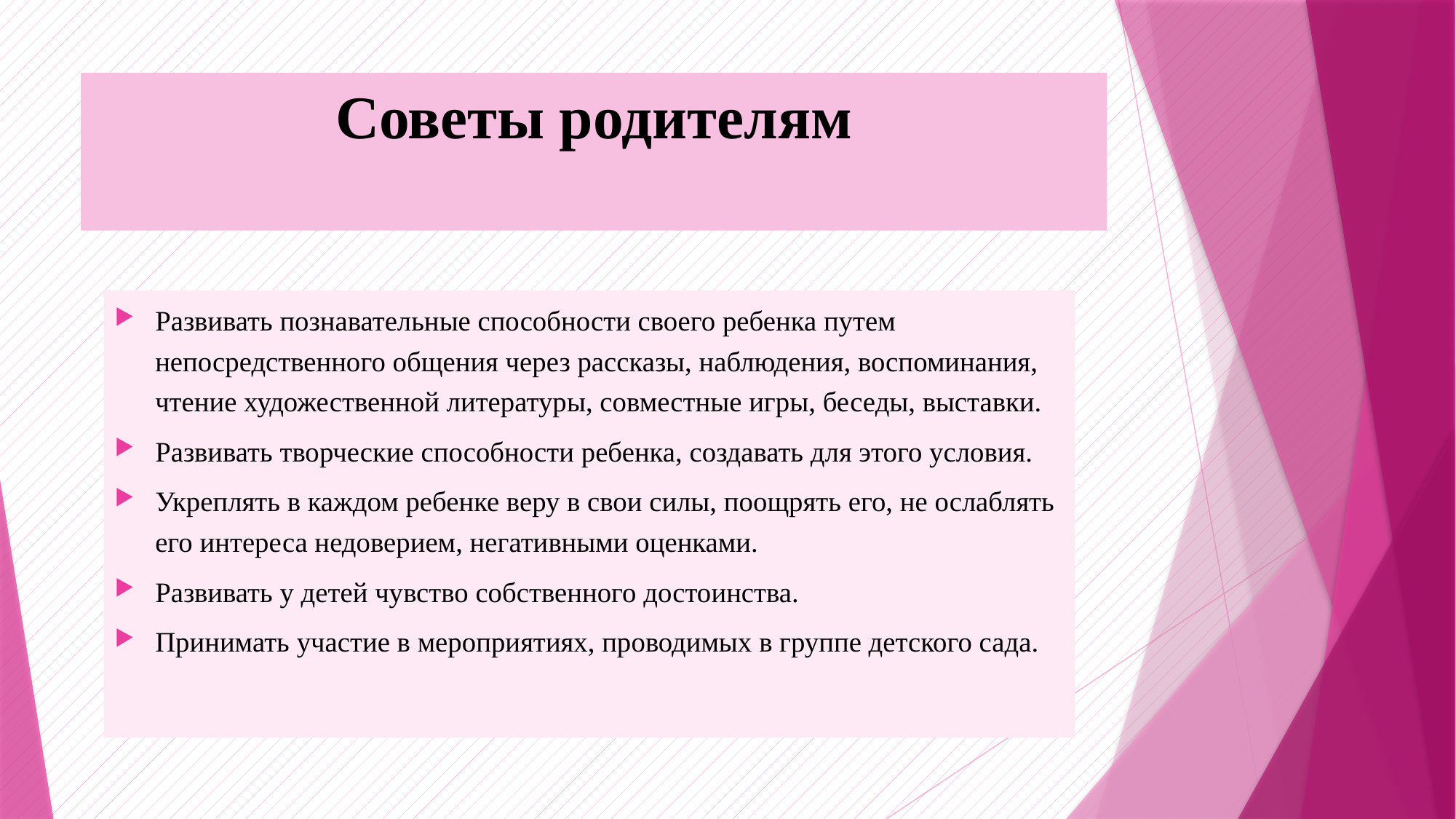

# Советы родителям
Развивать познавательные способности своего ребенка путем непосредственного общения через рассказы, наблюдения, воспоминания, чтение художественной литературы, совместные игры, беседы, выставки.
Развивать творческие способности ребенка, создавать для этого условия.
Укреплять в каждом ребенке веру в свои силы, поощрять его, не ослаблять его интереса недоверием, негативными оценками.
Развивать у детей чувство собственного достоинства.
Принимать участие в мероприятиях, проводимых в группе детского сада.